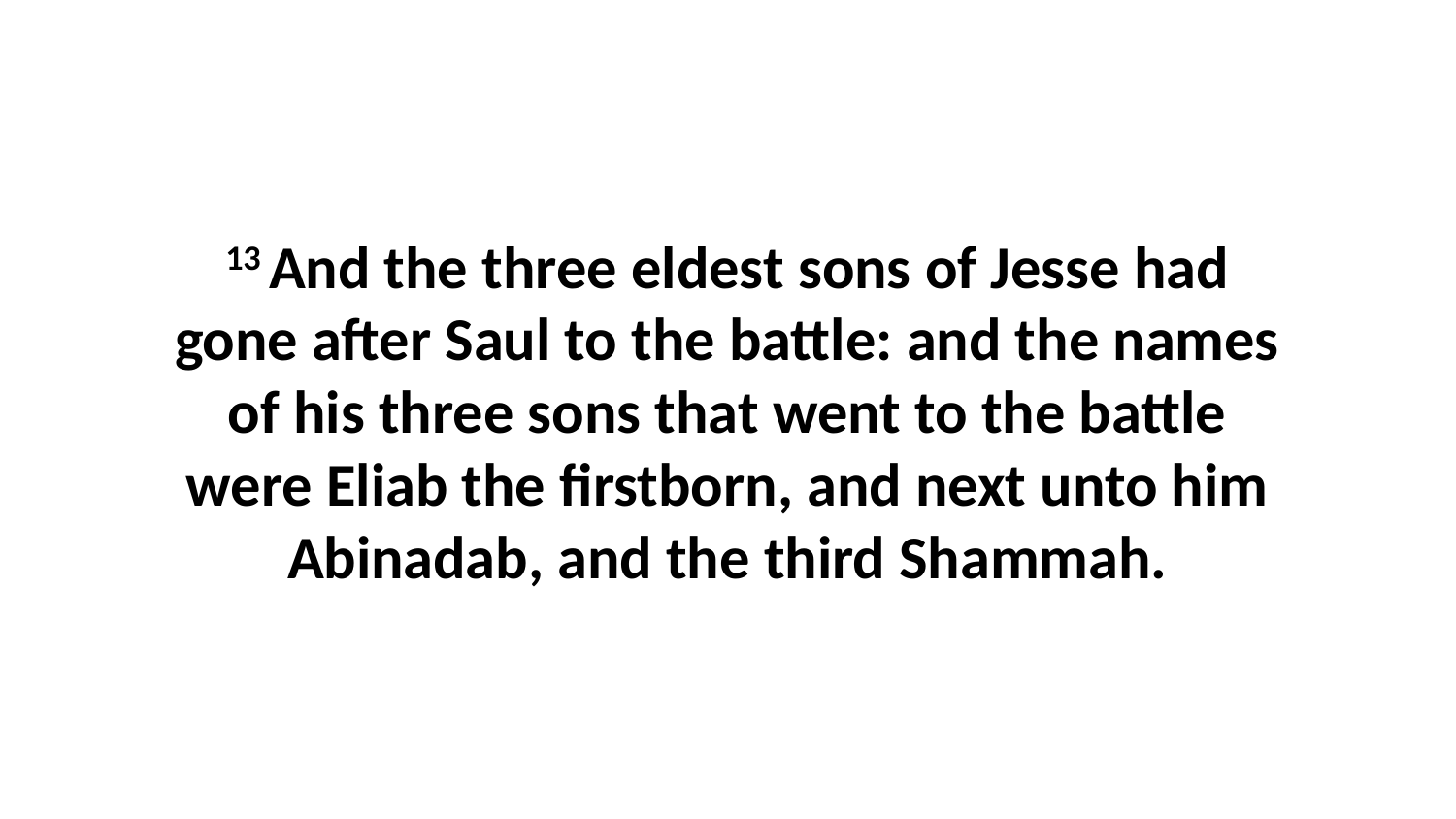

13 And the three eldest sons of Jesse had gone after Saul to the battle: and the names of his three sons that went to the battle were Eliab the firstborn, and next unto him Abinadab, and the third Shammah.